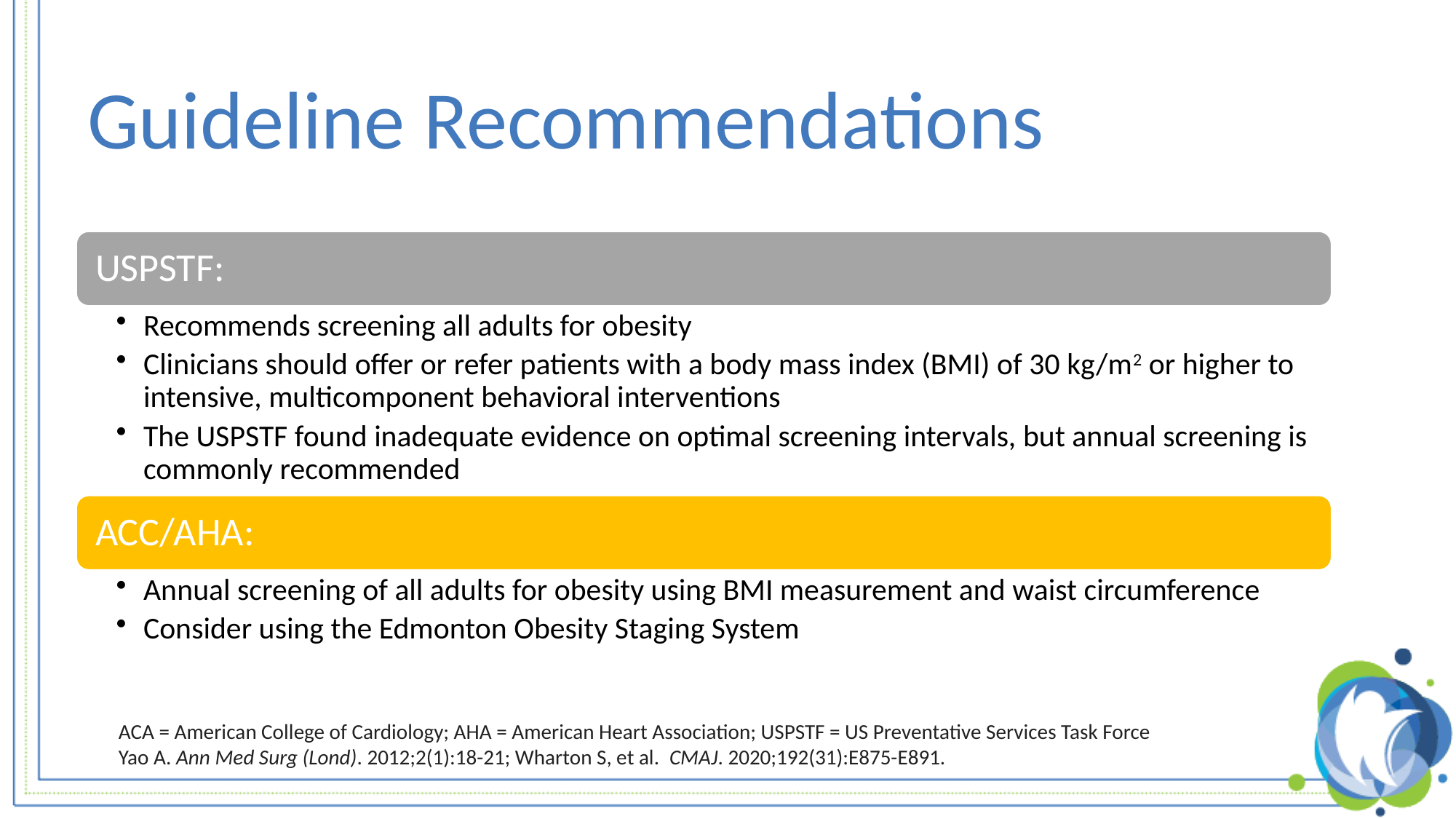

# Guideline Recommendations
USPSTF:
Recommends screening all adults for obesity
Clinicians should offer or refer patients with a body mass index (BMI) of 30 kg/m2 or higher to intensive, multicomponent behavioral interventions
The USPSTF found inadequate evidence on optimal screening intervals, but annual screening is commonly recommended
ACC/AHA:
Annual screening of all adults for obesity using BMI measurement and waist circumference
Consider using the Edmonton Obesity Staging System
ACA = American College of Cardiology; AHA = American Heart Association; USPSTF = US Preventative Services Task Force
Yao A. Ann Med Surg (Lond). 2012;2(1):18-21; Wharton S, et al.  CMAJ. 2020;192(31):E875-E891.